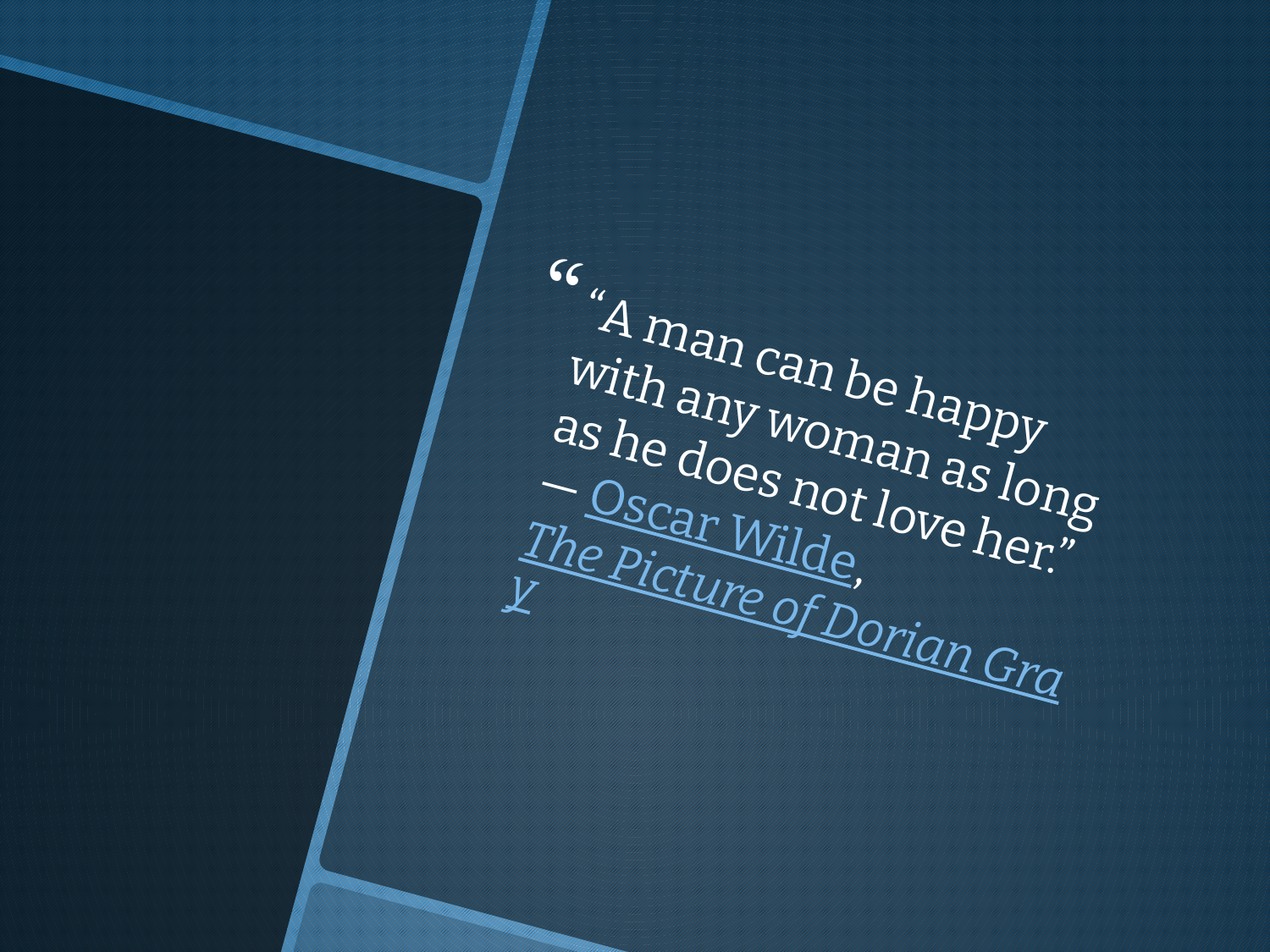

“A man can be happy with any woman as long as he does not love her.”
― Oscar Wilde, The Picture of Dorian Gray
#